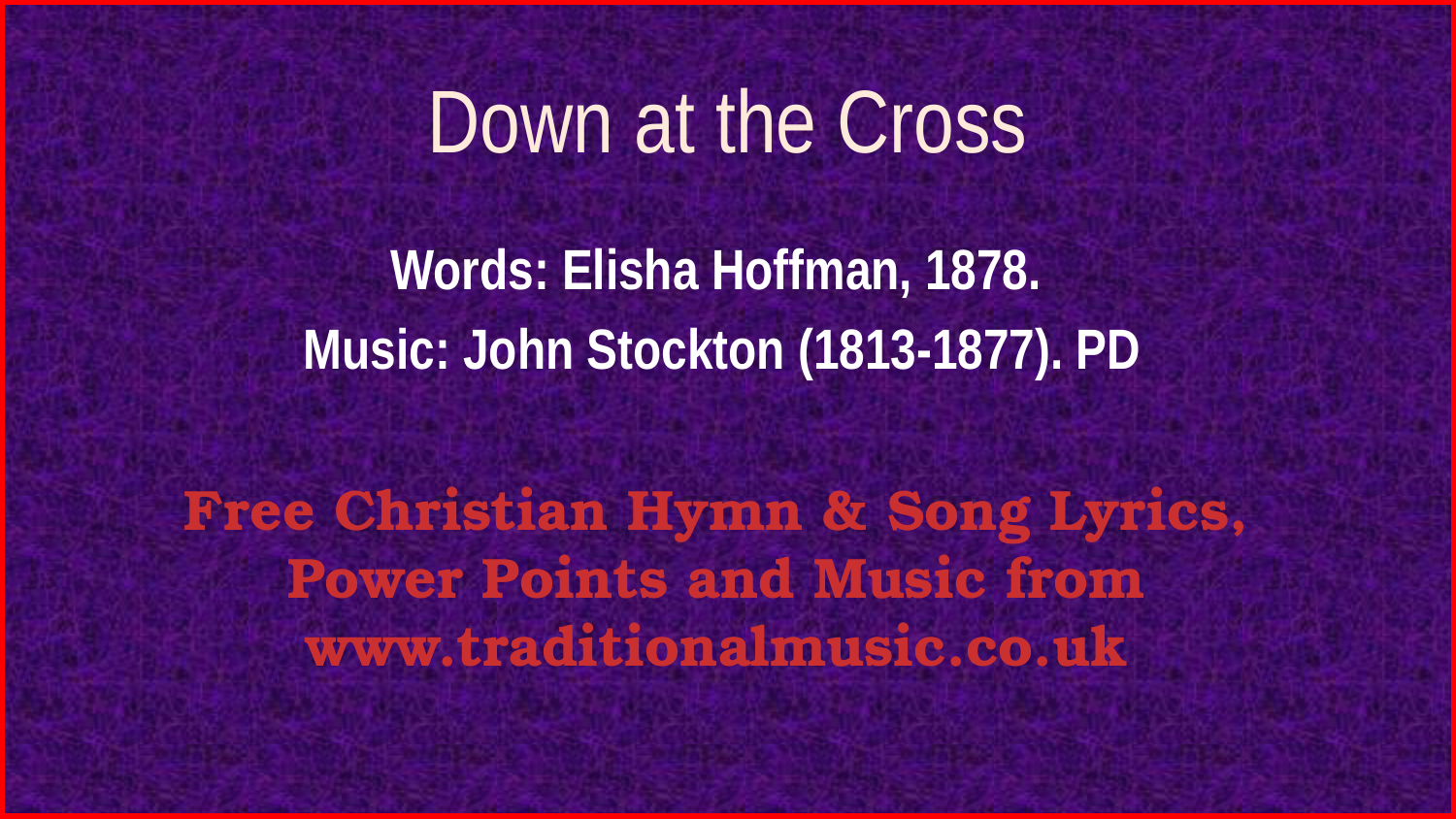

# Down at the Cross
Words: Elisha Hoffman, 1878.
Music: John Stockton (1813-1877). PD